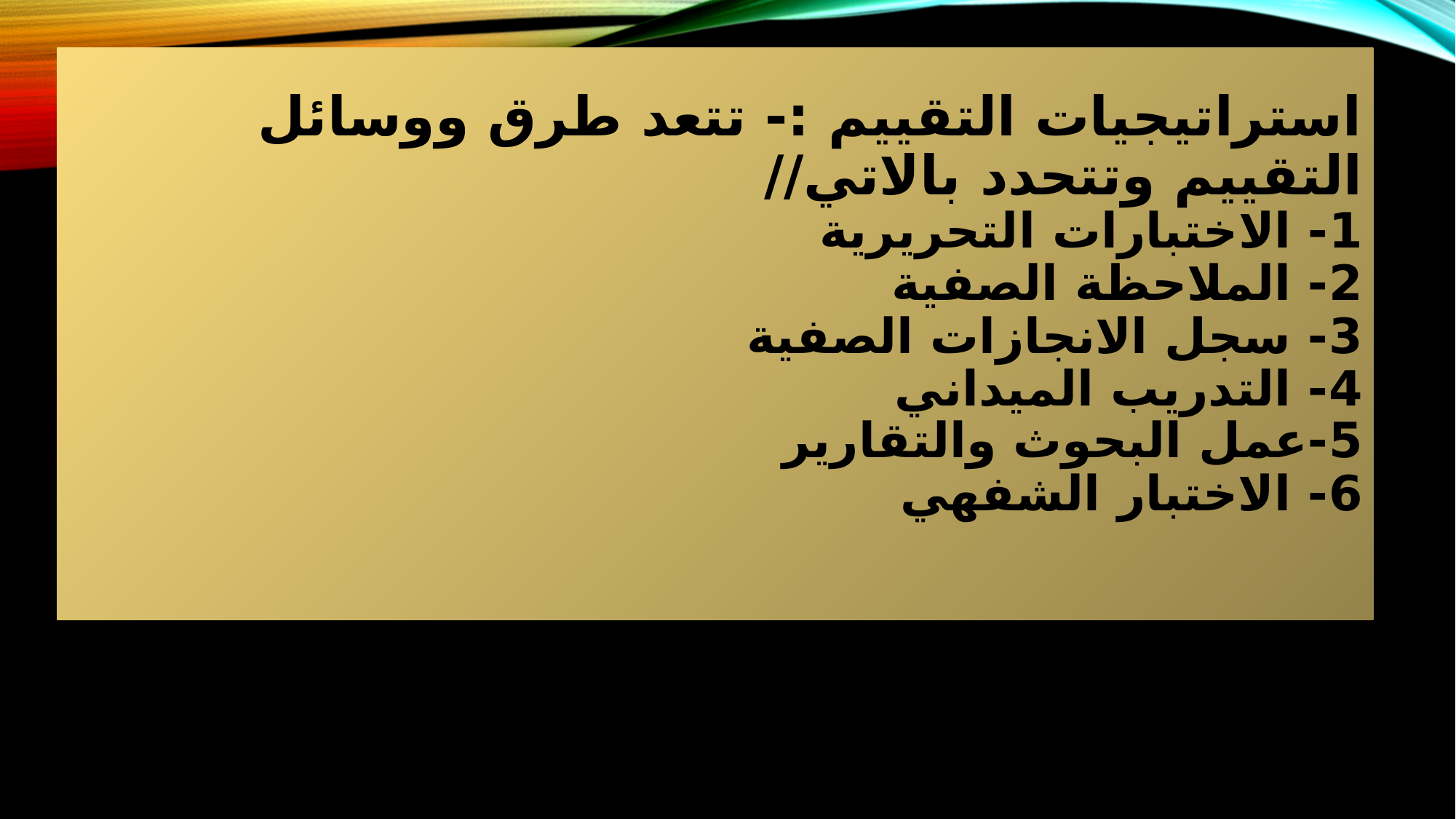

# استراتيجيات التقييم :- تتعد طرق ووسائل التقييم وتتحدد بالاتي// 1- الاختبارات التحريرية 2- الملاحظة الصفية 3- سجل الانجازات الصفية 4- التدريب الميداني 5-عمل البحوث والتقارير 6- الاختبار الشفهي